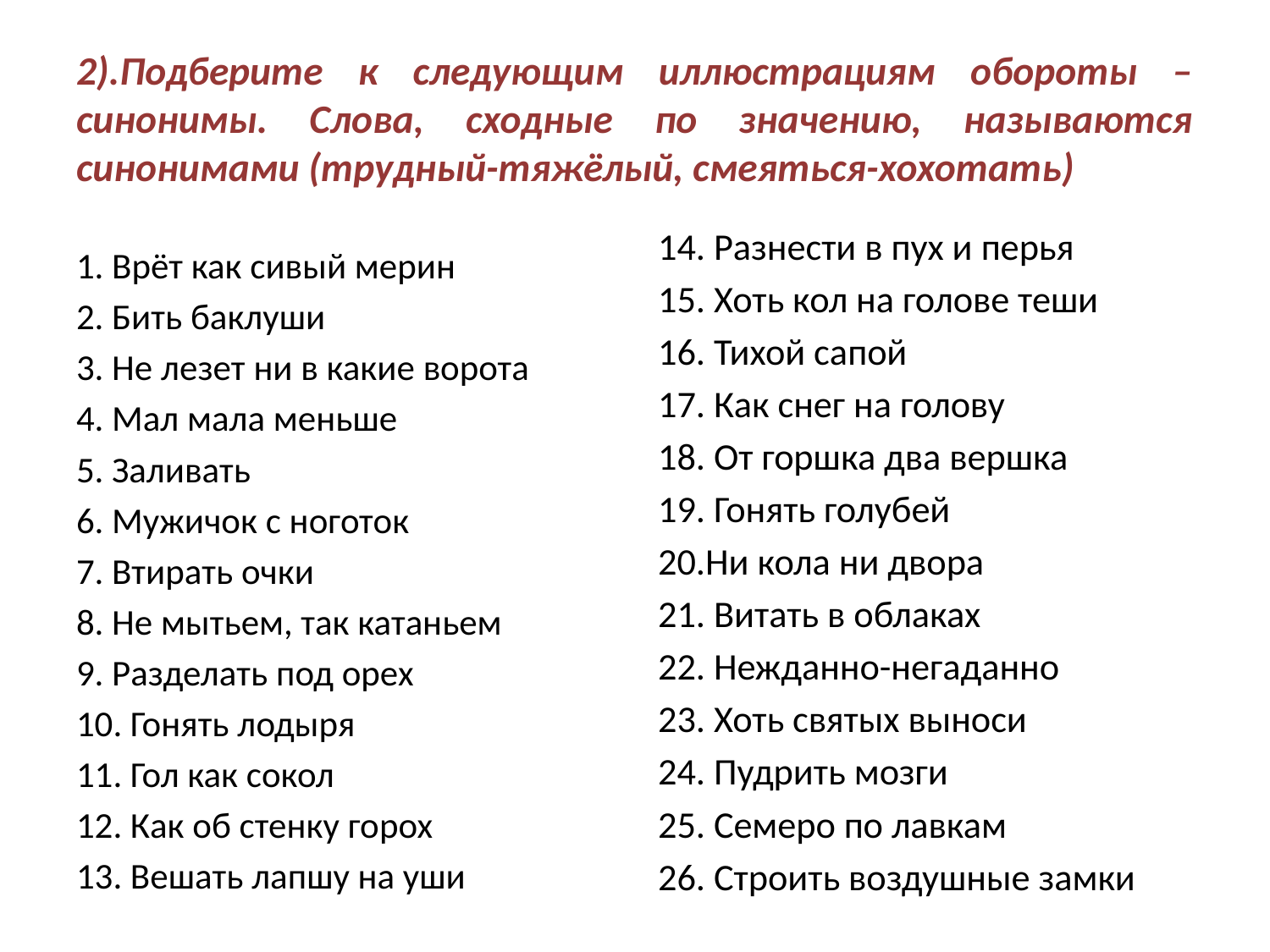

# 2).Подберите к следующим иллюстрациям обороты – синонимы. Слова, сходные по значению, называются синонимами (трудный-тяжёлый, смеяться-хохотать)
14. Разнести в пух и перья
15. Хоть кол на голове теши
16. Тихой сапой
17. Как снег на голову
18. От горшка два вершка
19. Гонять голубей
20.Ни кола ни двора
21. Витать в облаках
22. Нежданно-негаданно
23. Хоть святых выноси
24. Пудрить мозги
25. Семеро по лавкам
26. Строить воздушные замки
1. Врёт как сивый мерин
2. Бить баклуши
3. Не лезет ни в какие ворота
4. Мал мала меньше
5. Заливать
6. Мужичок с ноготок
7. Втирать очки
8. Не мытьем, так катаньем
9. Разделать под орех
10. Гонять лодыря
11. Гол как сокол
12. Как об стенку горох
13. Вешать лапшу на уши